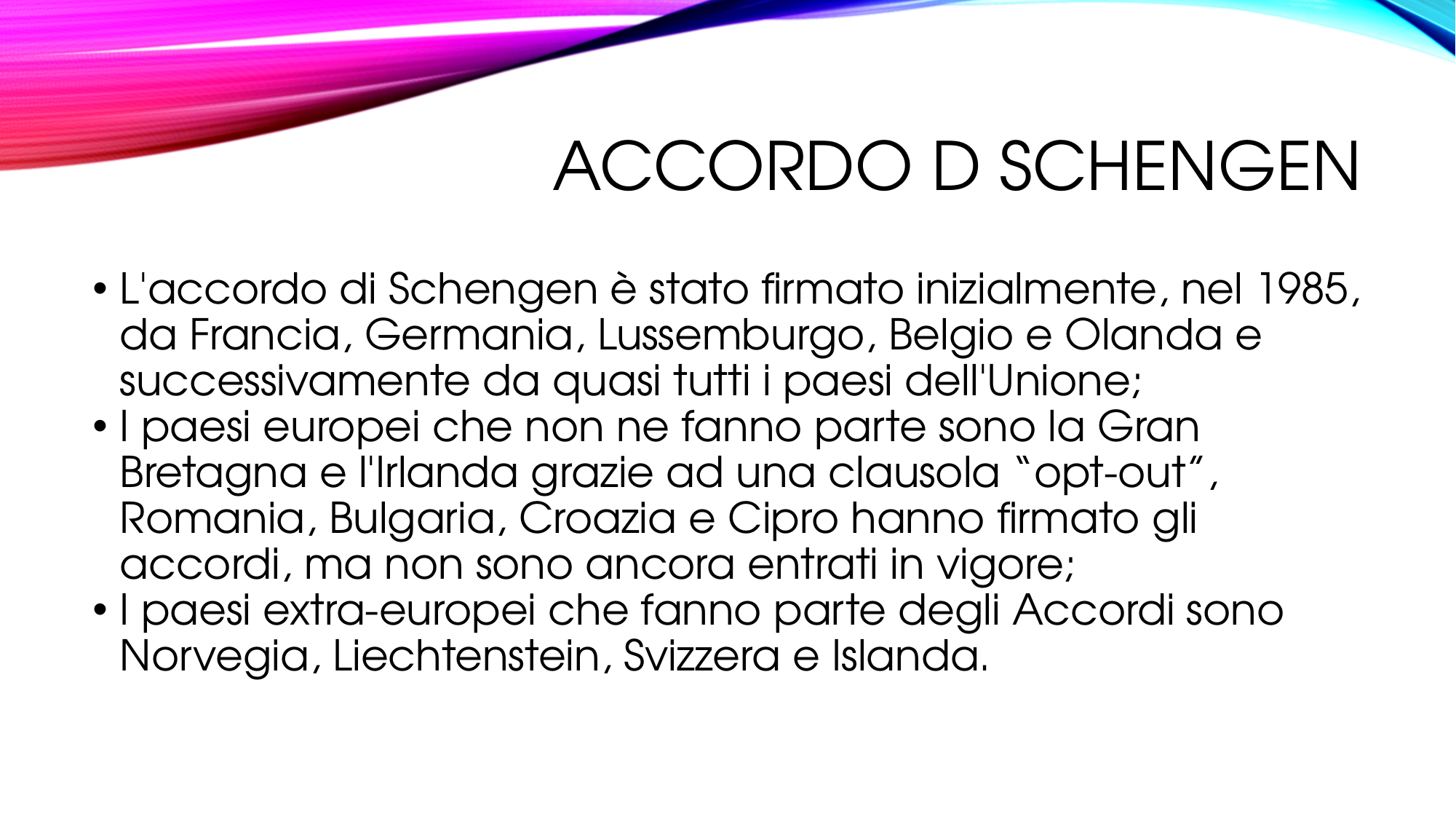

Accordo d schengen
L'accordo di Schengen è stato firmato inizialmente, nel 1985, da Francia, Germania, Lussemburgo, Belgio e Olanda e successivamente da quasi tutti i paesi dell'Unione;
I paesi europei che non ne fanno parte sono la Gran Bretagna e l'Irlanda grazie ad una clausola “opt-out”, Romania, Bulgaria, Croazia e Cipro hanno firmato gli accordi, ma non sono ancora entrati in vigore;
I paesi extra-europei che fanno parte degli Accordi sono Norvegia, Liechtenstein, Svizzera e Islanda.